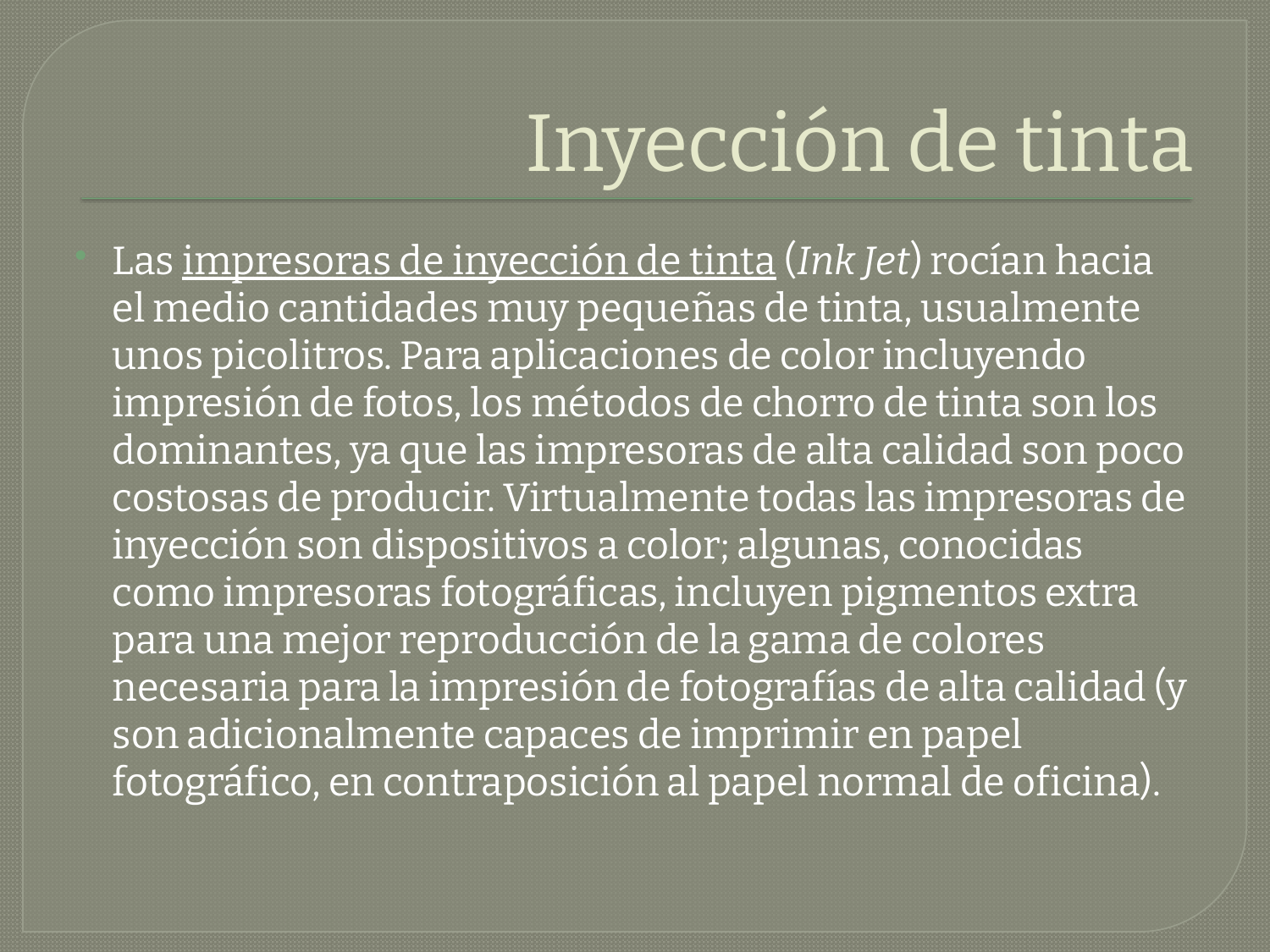

# Inyección de tinta
Las impresoras de inyección de tinta (Ink Jet) rocían hacia el medio cantidades muy pequeñas de tinta, usualmente unos picolitros. Para aplicaciones de color incluyendo impresión de fotos, los métodos de chorro de tinta son los dominantes, ya que las impresoras de alta calidad son poco costosas de producir. Virtualmente todas las impresoras de inyección son dispositivos a color; algunas, conocidas como impresoras fotográficas, incluyen pigmentos extra para una mejor reproducción de la gama de colores necesaria para la impresión de fotografías de alta calidad (y son adicionalmente capaces de imprimir en papel fotográfico, en contraposición al papel normal de oficina).